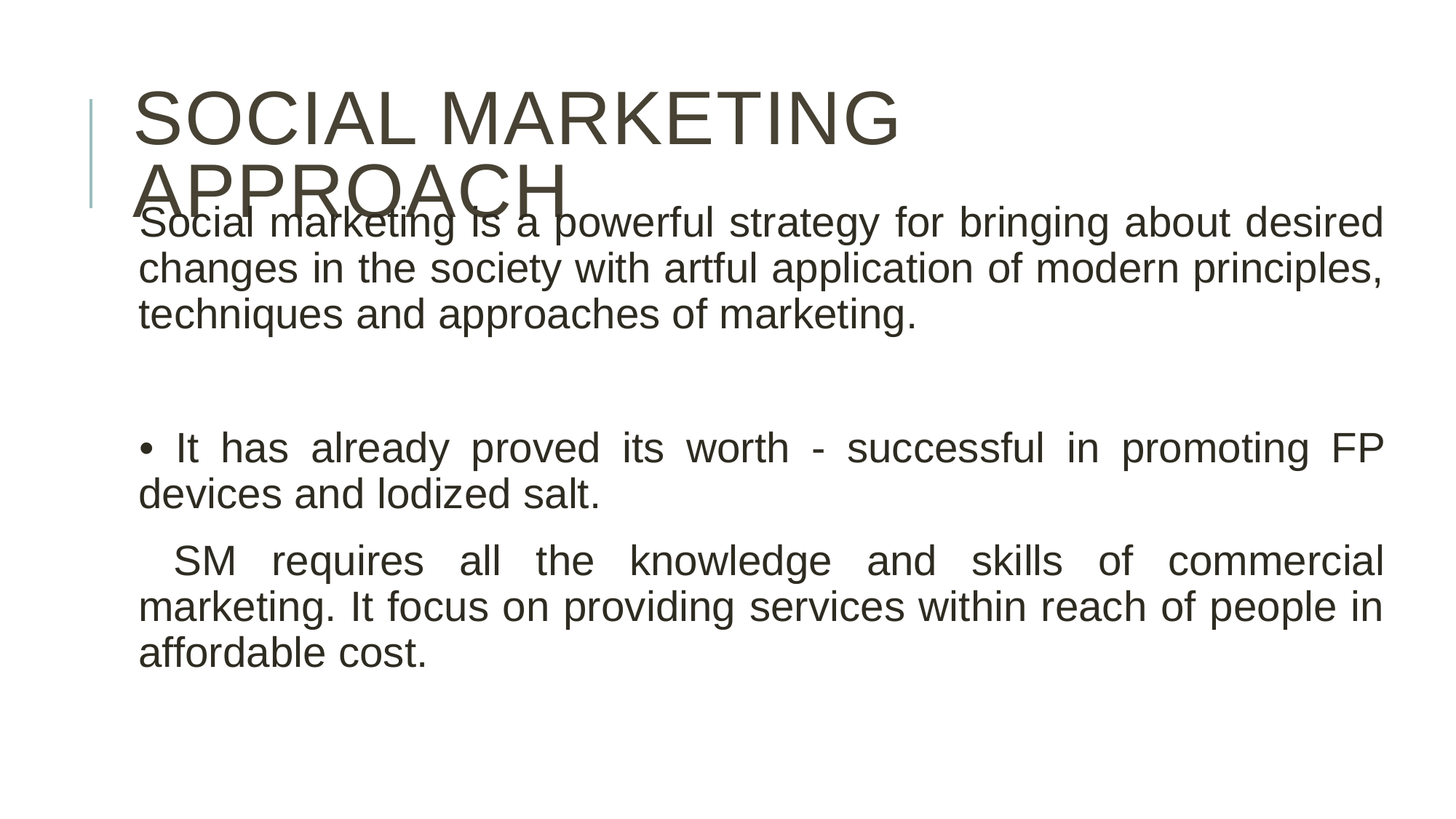

# SOCIAL MARKETING APPROACH
Social marketing is a powerful strategy for bringing about desired changes in the society with artful application of modern principles, techniques and approaches of marketing.

• It has already proved its worth - successful in promoting FP devices and lodized salt.
 SM requires all the knowledge and skills of commercial marketing. It focus on providing services within reach of people in affordable cost.